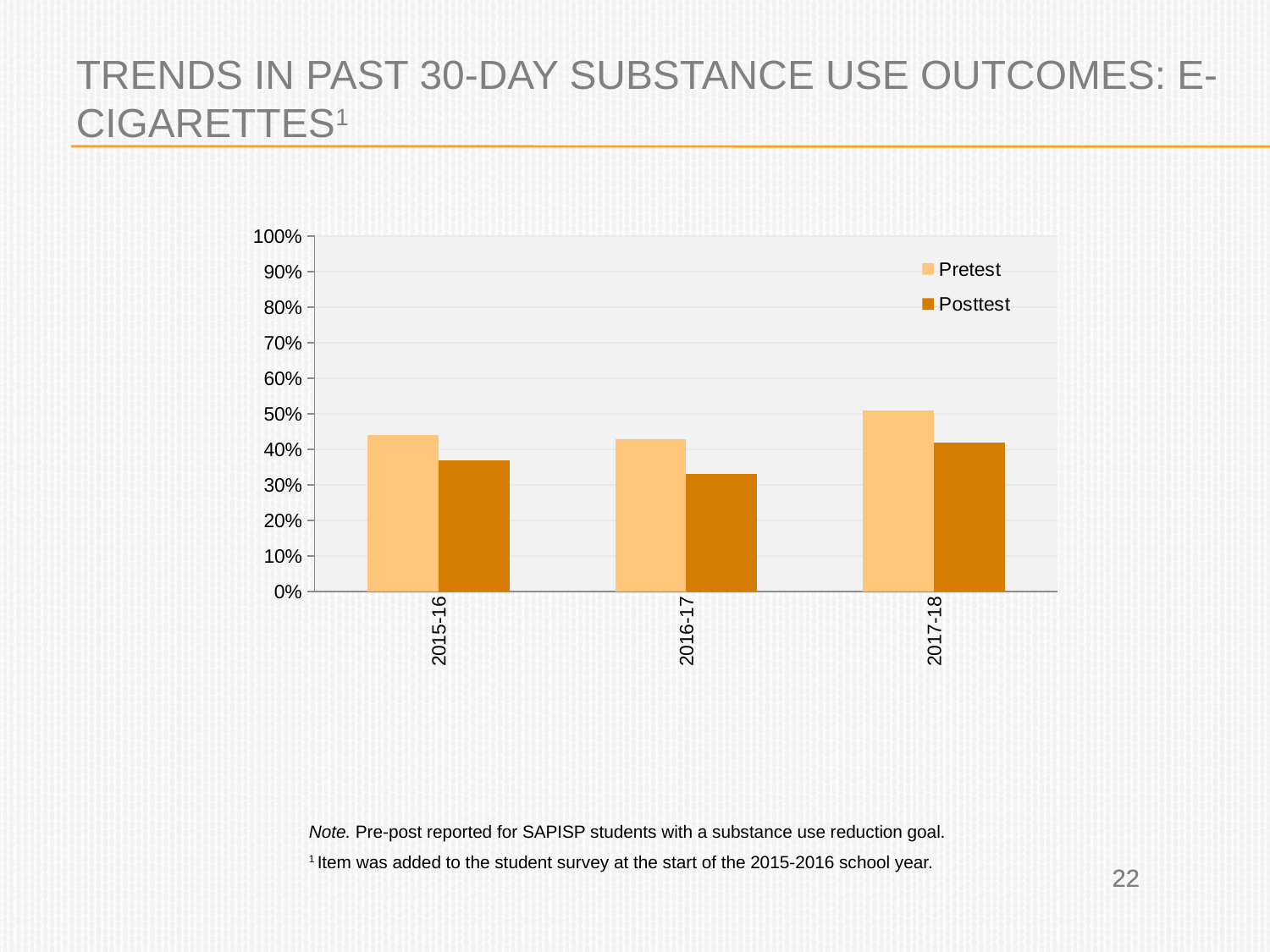

# Trends in Past 30‑Day Substance Use Outcomes: E-cigarettes1

### Chart

| Category | Pretest | Posttest |
|---|---|---|
| 2015-16 | 0.44 | 0.37 |
| 2016-17 | 0.43 | 0.33 |
| 2017-18 | 0.51 | 0.42 |
Note. Pre‑post reported for SAPISP students with a substance use reduction goal.
1 Item was added to the student survey at the start of the 2015-2016 school year.